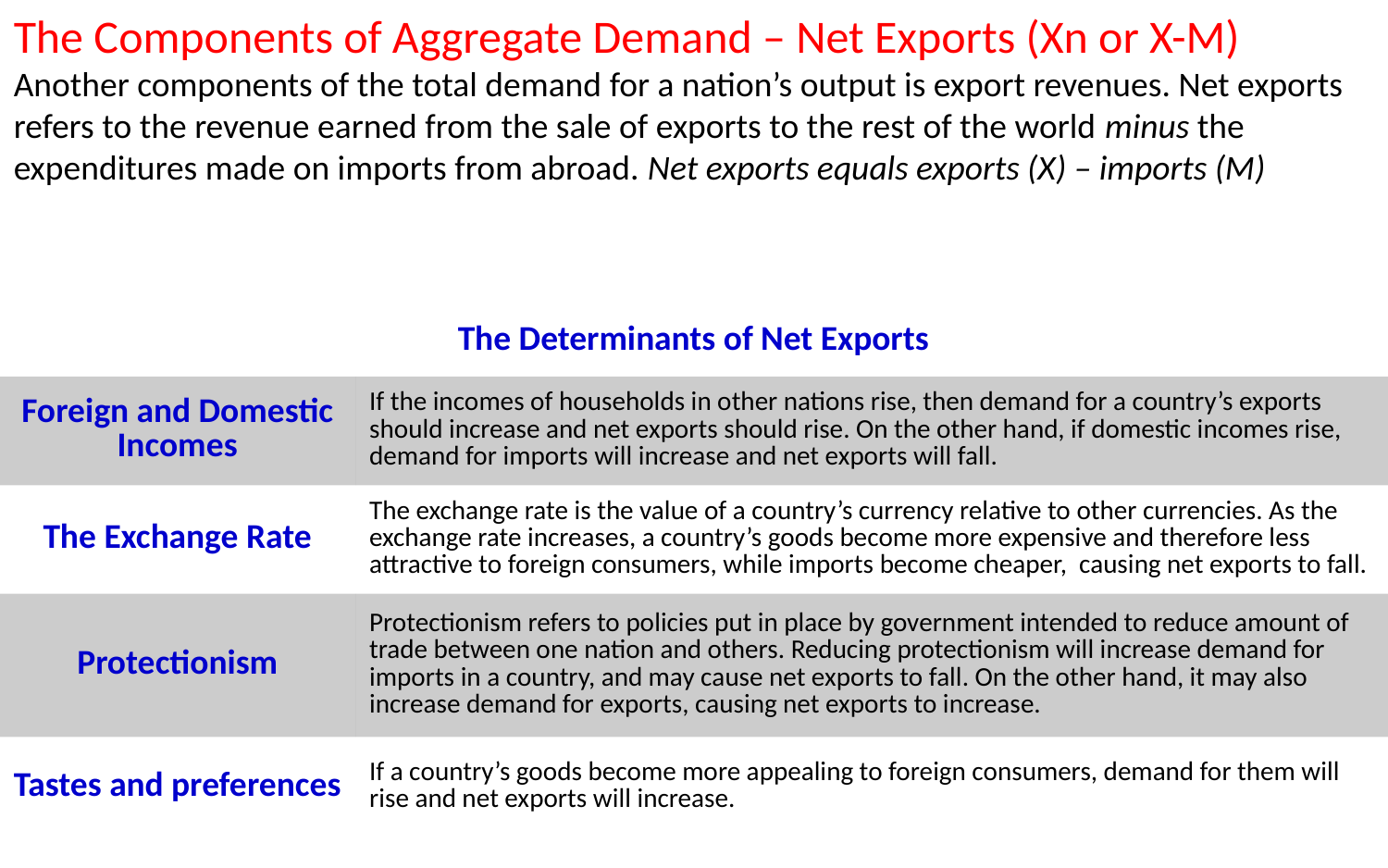

The Components of Aggregate Demand – Net Exports (Xn or X-M)
Another components of the total demand for a nation’s output is export revenues. Net exports refers to the revenue earned from the sale of exports to the rest of the world minus the expenditures made on imports from abroad. Net exports equals exports (X) – imports (M)
| The Determinants of Net Exports |  |
| --- | --- |
| Foreign and Domestic Incomes | If the incomes of households in other nations rise, then demand for a country’s exports should increase and net exports should rise. On the other hand, if domestic incomes rise, demand for imports will increase and net exports will fall. |
| The Exchange Rate | The exchange rate is the value of a country’s currency relative to other currencies. As the exchange rate increases, a country’s goods become more expensive and therefore less attractive to foreign consumers, while imports become cheaper, causing net exports to fall. |
| Protectionism | Protectionism refers to policies put in place by government intended to reduce amount of trade between one nation and others. Reducing protectionism will increase demand for imports in a country, and may cause net exports to fall. On the other hand, it may also increase demand for exports, causing net exports to increase. |
| Tastes and preferences | If a country’s goods become more appealing to foreign consumers, demand for them will rise and net exports will increase. |